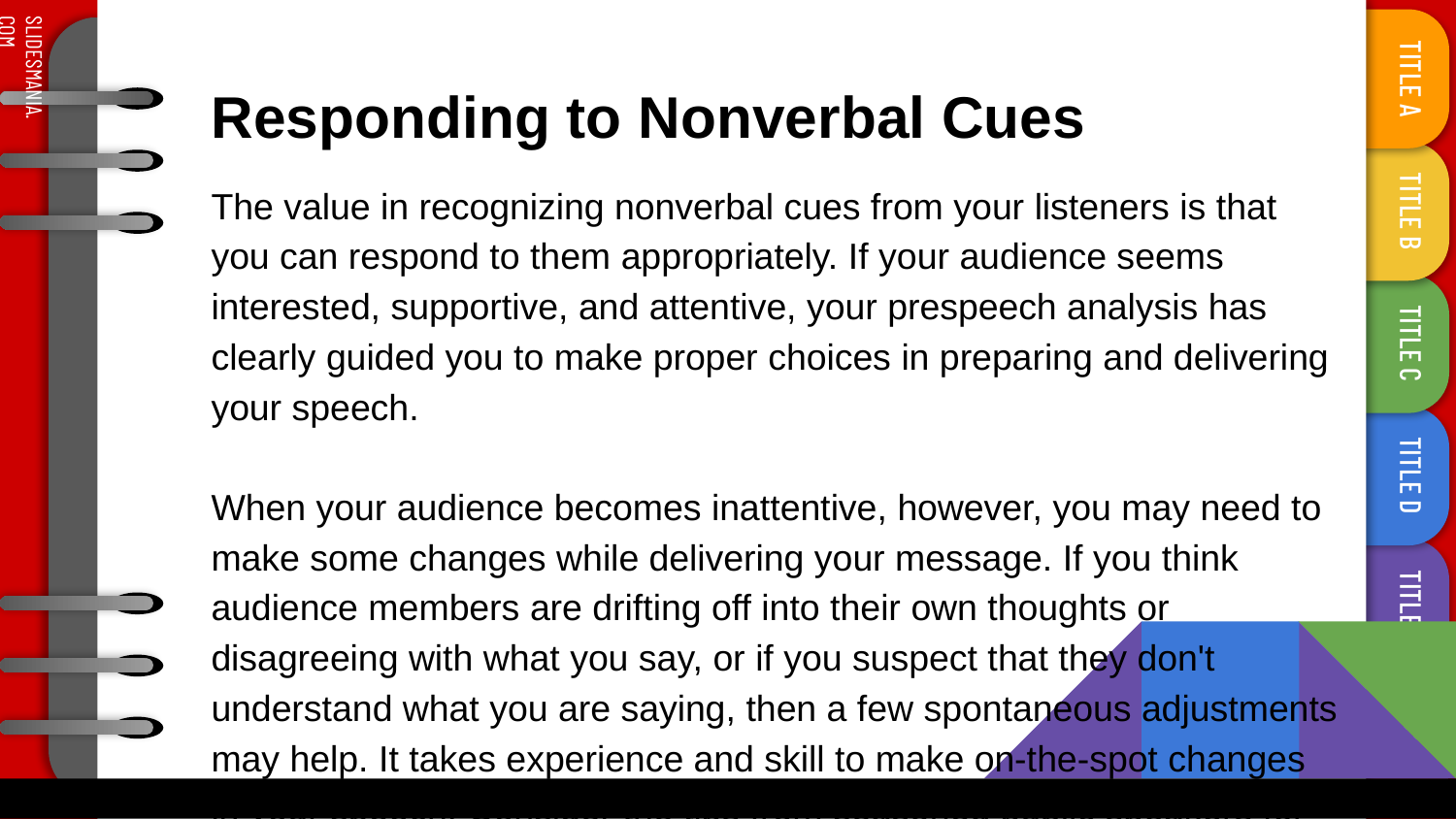

# Responding to Nonverbal Cues
The value in recognizing nonverbal cues from your listeners is that you can respond to them appropriately. If your audience seems interested, supportive, and attentive, your prespeech analysis has clearly guided you to make proper choices in preparing and delivering your speech.
When your audience becomes inattentive, however, you may need to make some changes while delivering your message. If you think audience members are drifting off into their own thoughts or disagreeing with what you say, or if you suspect that they don't understand what you are saying, then a few spontaneous adjustments may help. It takes experience and skill to make on-the-spot changes in your speech. Consider the tips from seasoned public speakers for adapting to your listeners listed in Table 4.5 on page 102. 21